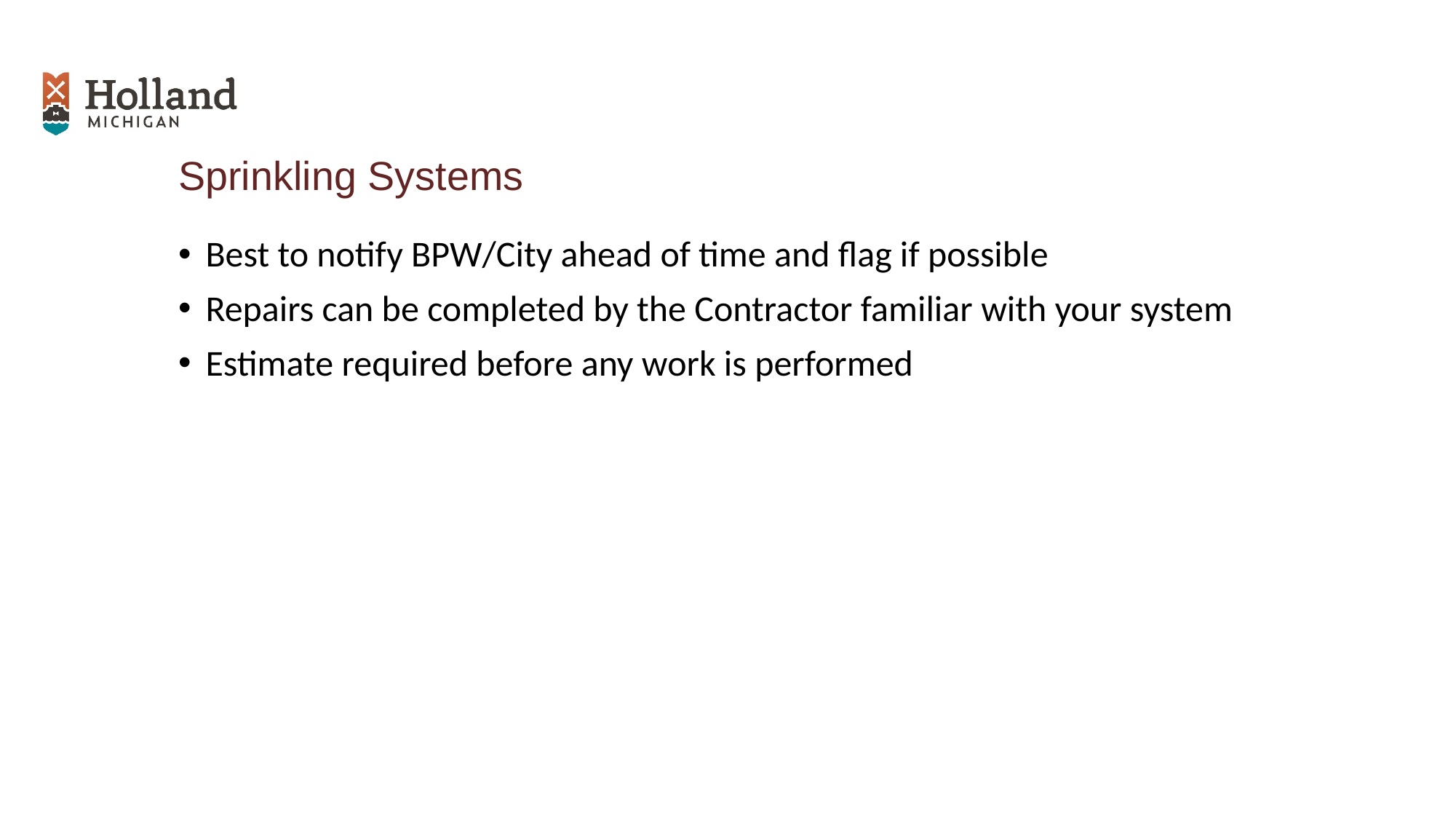

Sprinkling Systems
Best to notify BPW/City ahead of time and flag if possible
Repairs can be completed by the Contractor familiar with your system
Estimate required before any work is performed